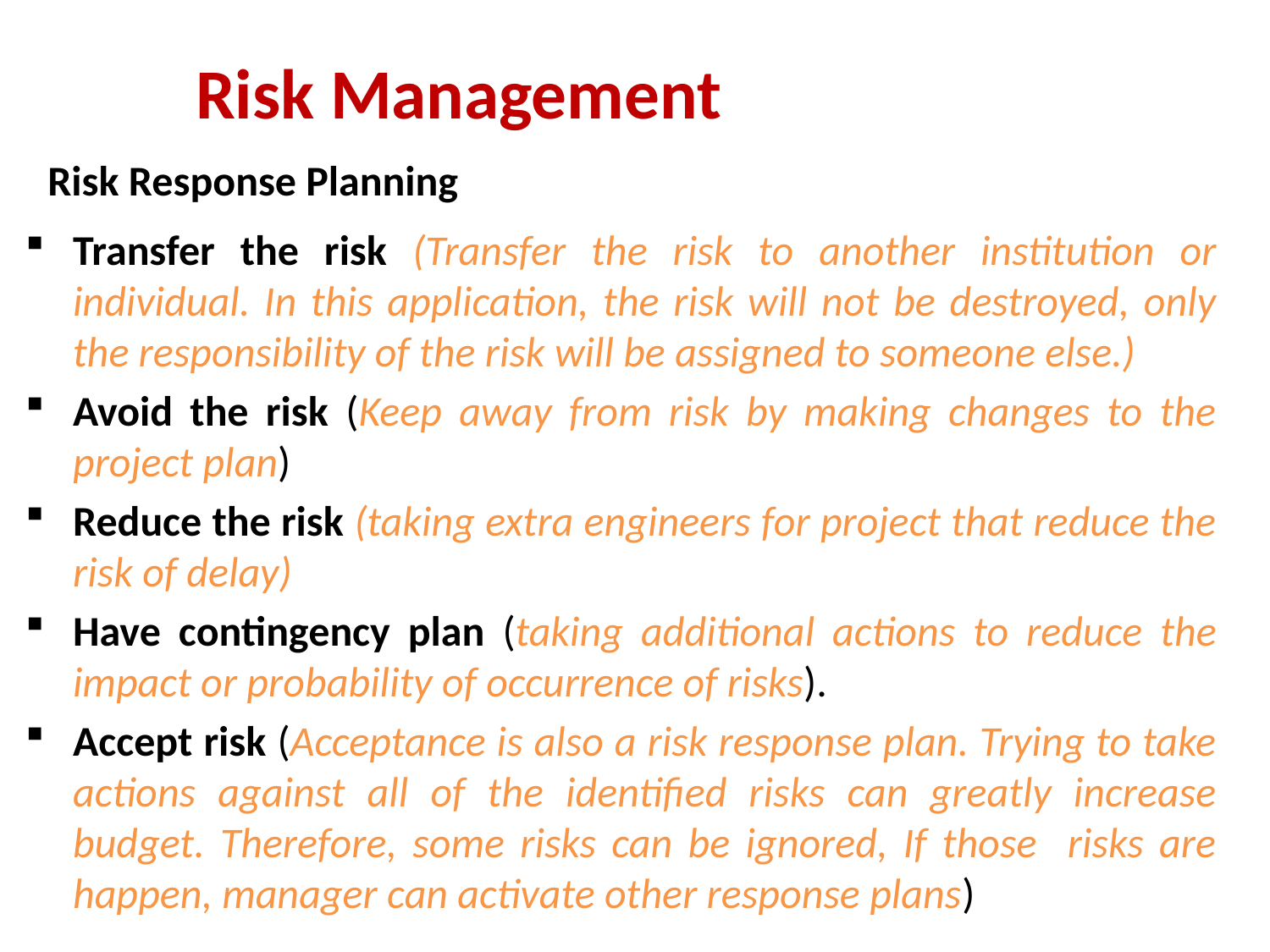

Risk Response Planning
Transfer the risk (Transfer the risk to another institution or individual. In this application, the risk will not be destroyed, only the responsibility of the risk will be assigned to someone else.)
Avoid the risk (Keep away from risk by making changes to the project plan)
Reduce the risk (taking extra engineers for project that reduce the risk of delay)
Have contingency plan (taking additional actions to reduce the impact or probability of occurrence of risks).
Accept risk (Acceptance is also a risk response plan. Trying to take actions against all of the identified risks can greatly increase budget. Therefore, some risks can be ignored, If those  risks are happen, manager can activate other response plans)